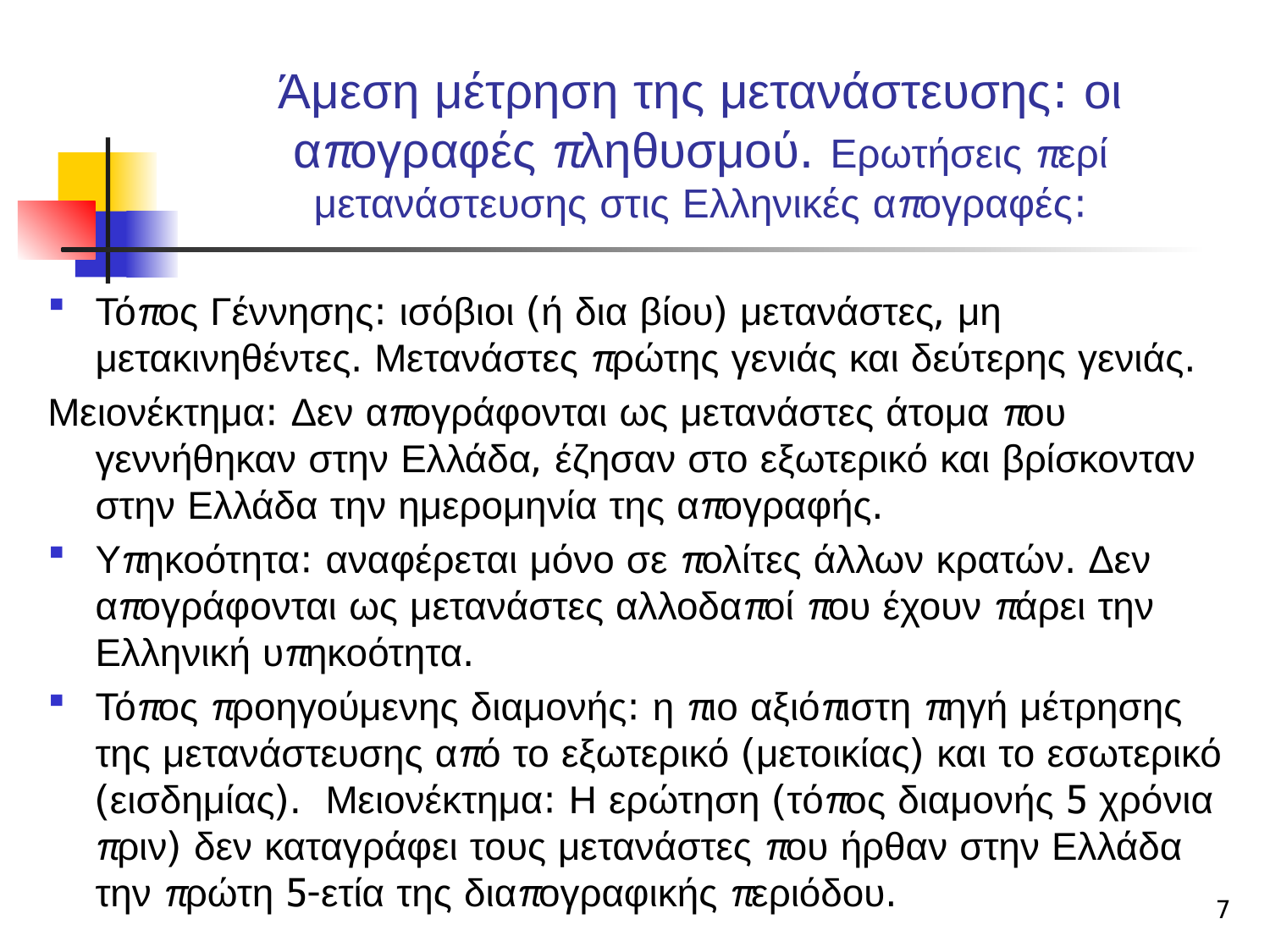

# Άμεση μέτρηση της μετανάστευσης: οι απογραφές πληθυσμού. Ερωτήσεις περί μετανάστευσης στις Ελληνικές απογραφές:
Τόπος Γέννησης: ισόβιοι (ή δια βίου) μετανάστες, μη μετακινηθέντες. Μετανάστες πρώτης γενιάς και δεύτερης γενιάς.
Μειονέκτημα: Δεν απογράφονται ως μετανάστες άτομα που γεννήθηκαν στην Ελλάδα, έζησαν στο εξωτερικό και βρίσκονταν στην Ελλάδα την ημερομηνία της απογραφής.
Υπηκοότητα: αναφέρεται μόνο σε πολίτες άλλων κρατών. Δεν απογράφονται ως μετανάστες αλλοδαποί που έχουν πάρει την Ελληνική υπηκοότητα.
Τόπος προηγούμενης διαμονής: η πιο αξιόπιστη πηγή μέτρησης της μετανάστευσης από το εξωτερικό (μετοικίας) και το εσωτερικό (εισδημίας).  Μειονέκτημα: Η ερώτηση (τόπος διαμονής 5 χρόνια πριν) δεν καταγράφει τους μετανάστες που ήρθαν στην Ελλάδα την πρώτη 5-ετία της διαπογραφικής περιόδου.

7